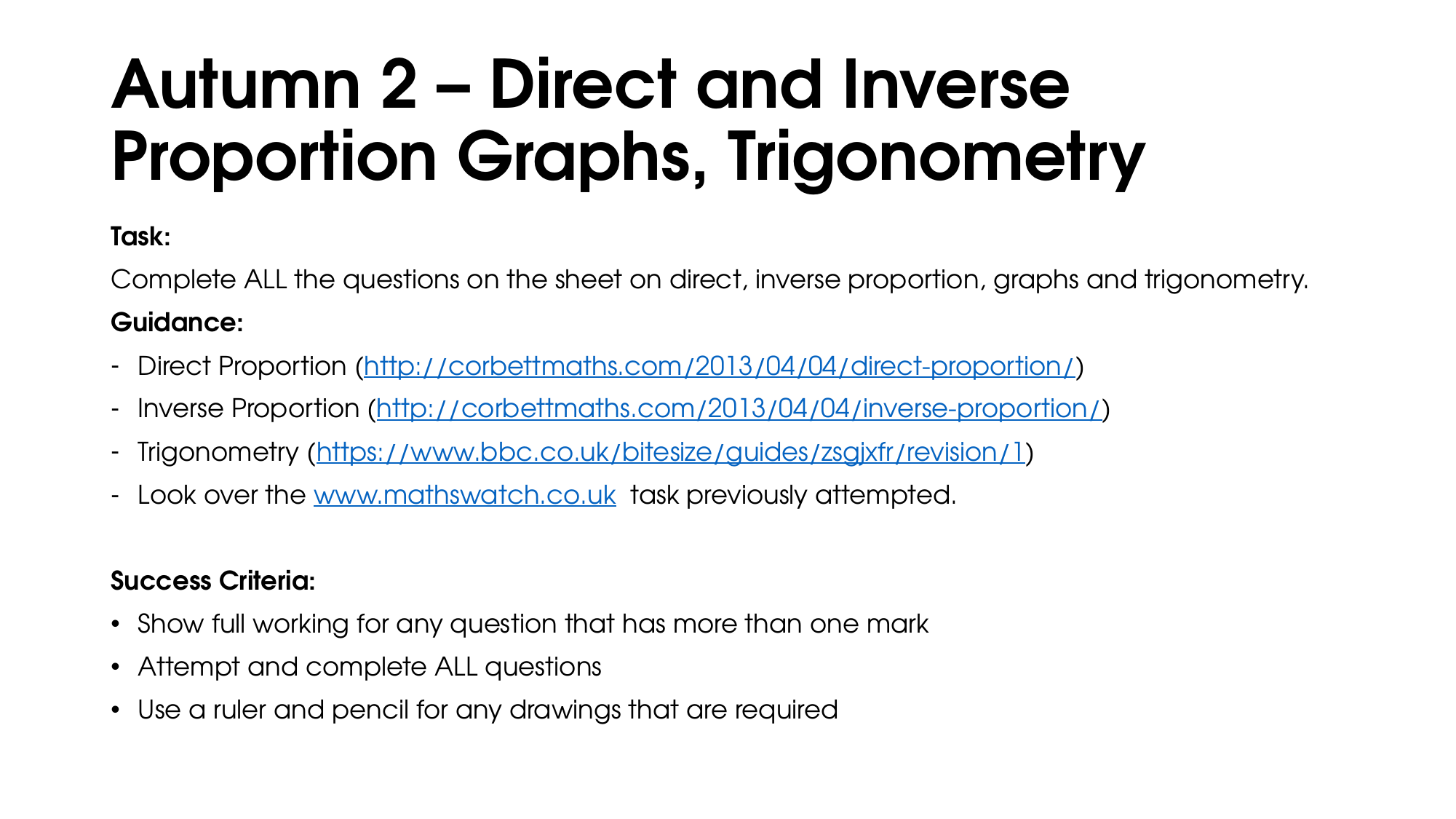

# Autumn 2 – Direct and Inverse Proportion Graphs, Trigonometry
Task:
Complete ALL the questions on the sheet on direct, inverse proportion, graphs and trigonometry.
Guidance:
Direct Proportion (http://corbettmaths.com/2013/04/04/direct-proportion/)
Inverse Proportion (http://corbettmaths.com/2013/04/04/inverse-proportion/)
Trigonometry (https://www.bbc.co.uk/bitesize/guides/zsgjxfr/revision/1)
Look over the www.mathswatch.co.uk  task previously attempted.

Success Criteria:
Show full working for any question that has more than one mark
Attempt and complete ALL questions
Use a ruler and pencil for any drawings that are required